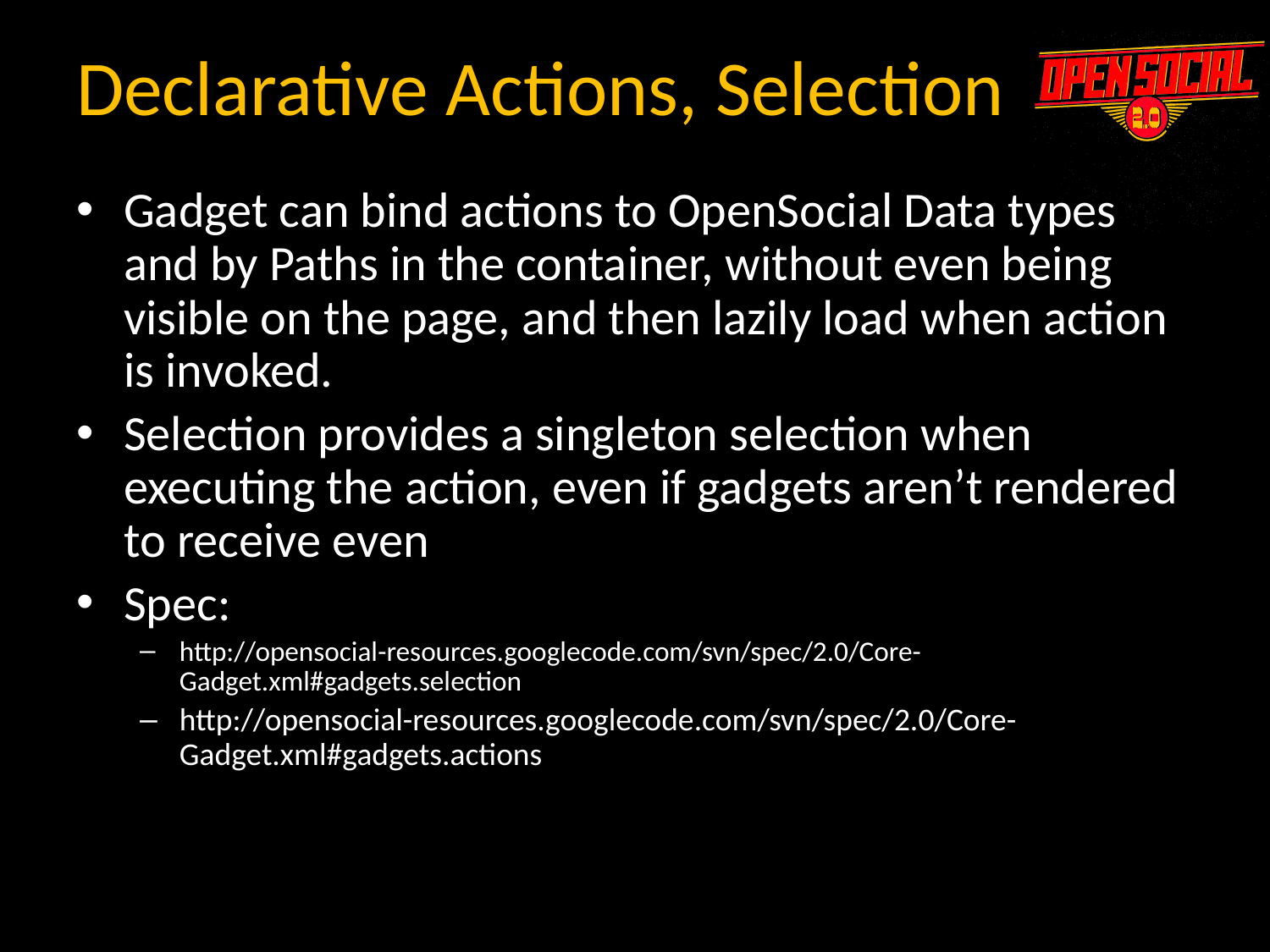

Declarative Actions, Selection
Gadget can bind actions to OpenSocial Data types and by Paths in the container, without even being visible on the page, and then lazily load when action is invoked.
Selection provides a singleton selection when executing the action, even if gadgets aren’t rendered to receive even
Spec:
http://opensocial-resources.googlecode.com/svn/spec/2.0/Core-Gadget.xml#gadgets.selection
http://opensocial-resources.googlecode.com/svn/spec/2.0/Core-Gadget.xml#gadgets.actions